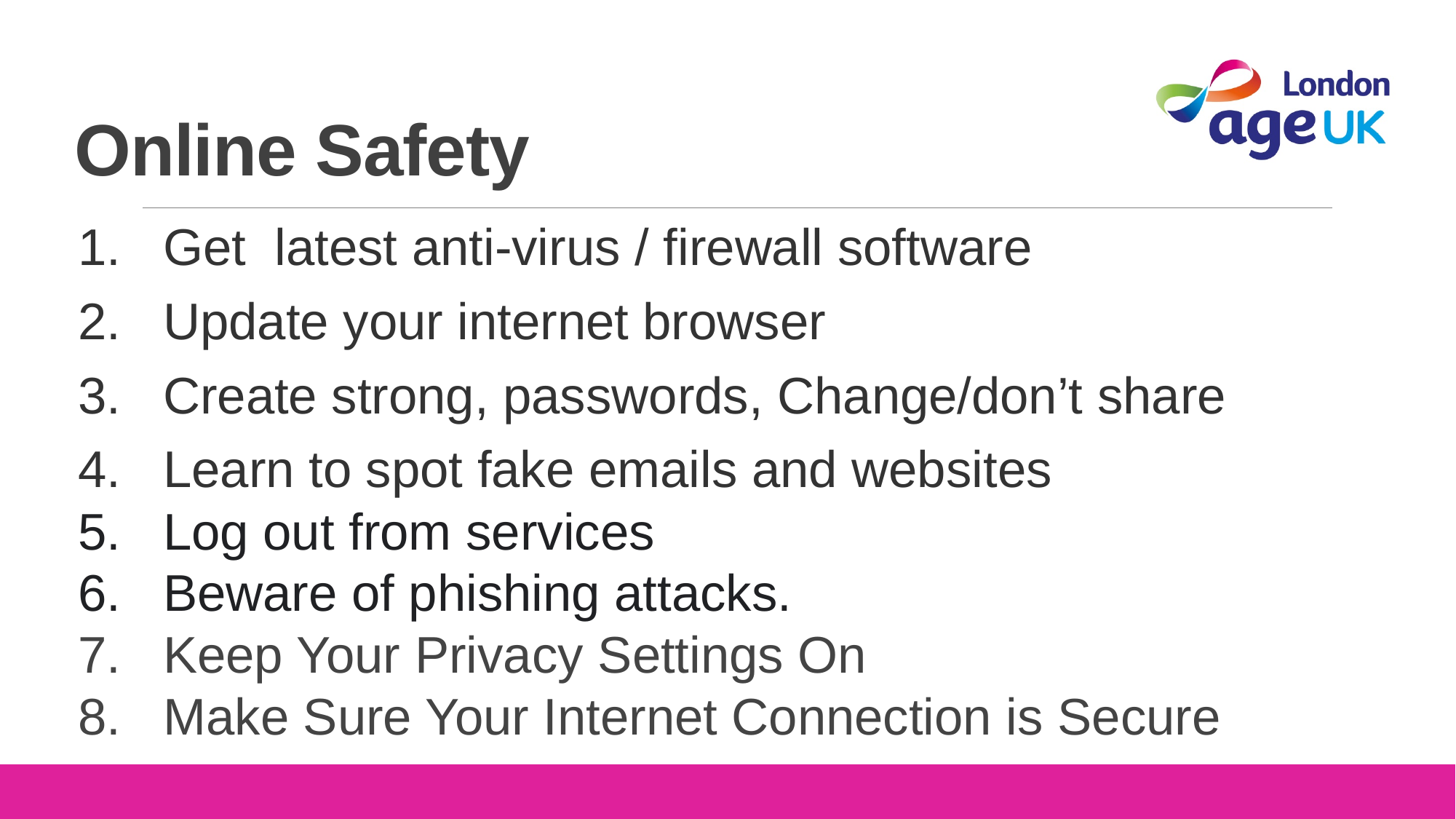

# Online Safety
Get  latest anti-virus / firewall software
Update your internet browser
Create strong, passwords, Change/don’t share
Learn to spot fake emails and websites
Log out from services
Beware of phishing attacks.
Keep Your Privacy Settings On
Make Sure Your Internet Connection is Secure